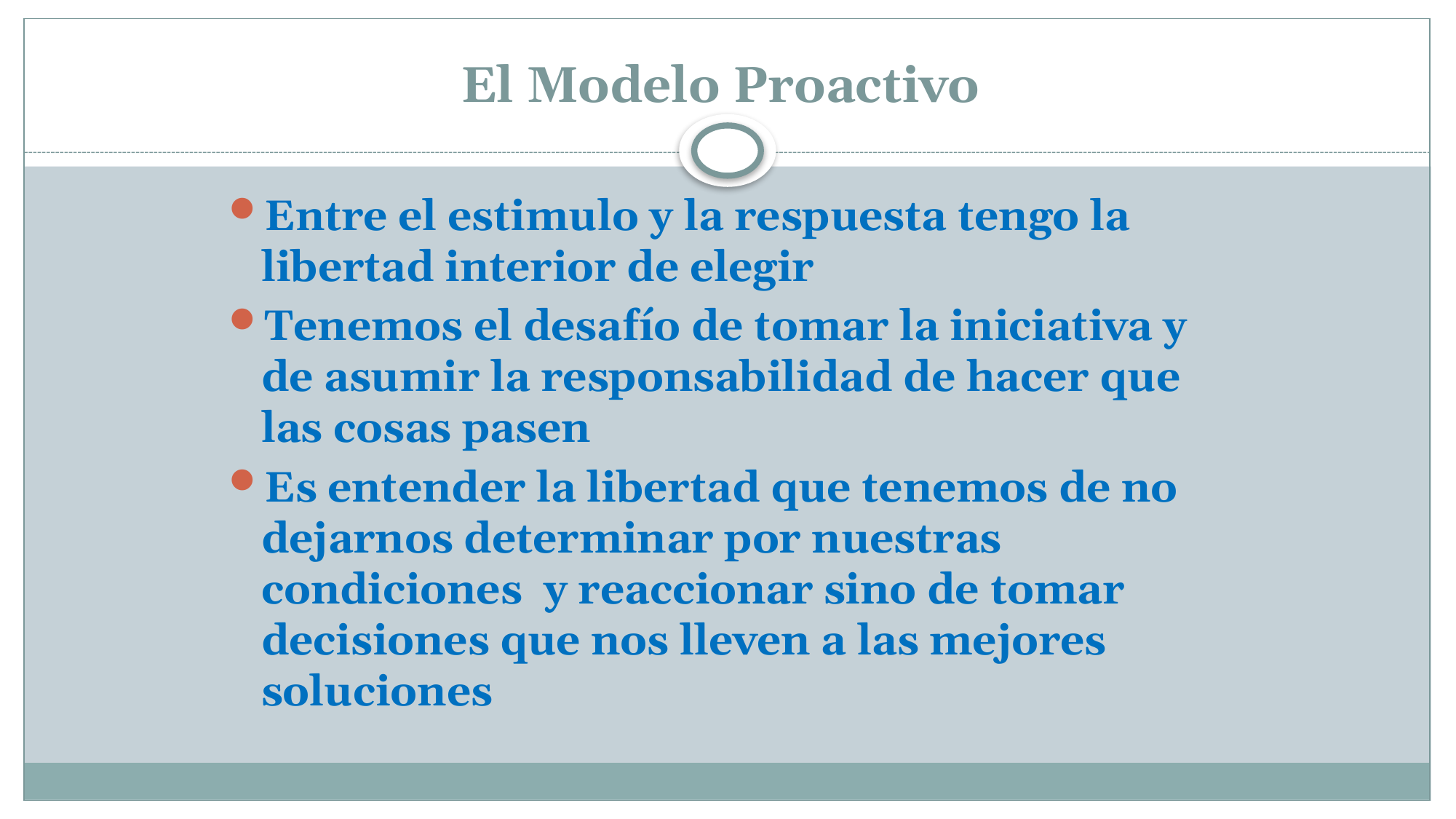

# El Modelo Proactivo
Entre el estimulo y la respuesta tengo la libertad interior de elegir
Tenemos el desafío de tomar la iniciativa y de asumir la responsabilidad de hacer que las cosas pasen
Es entender la libertad que tenemos de no dejarnos determinar por nuestras condiciones  y reaccionar sino de tomar decisiones que nos lleven a las mejores soluciones